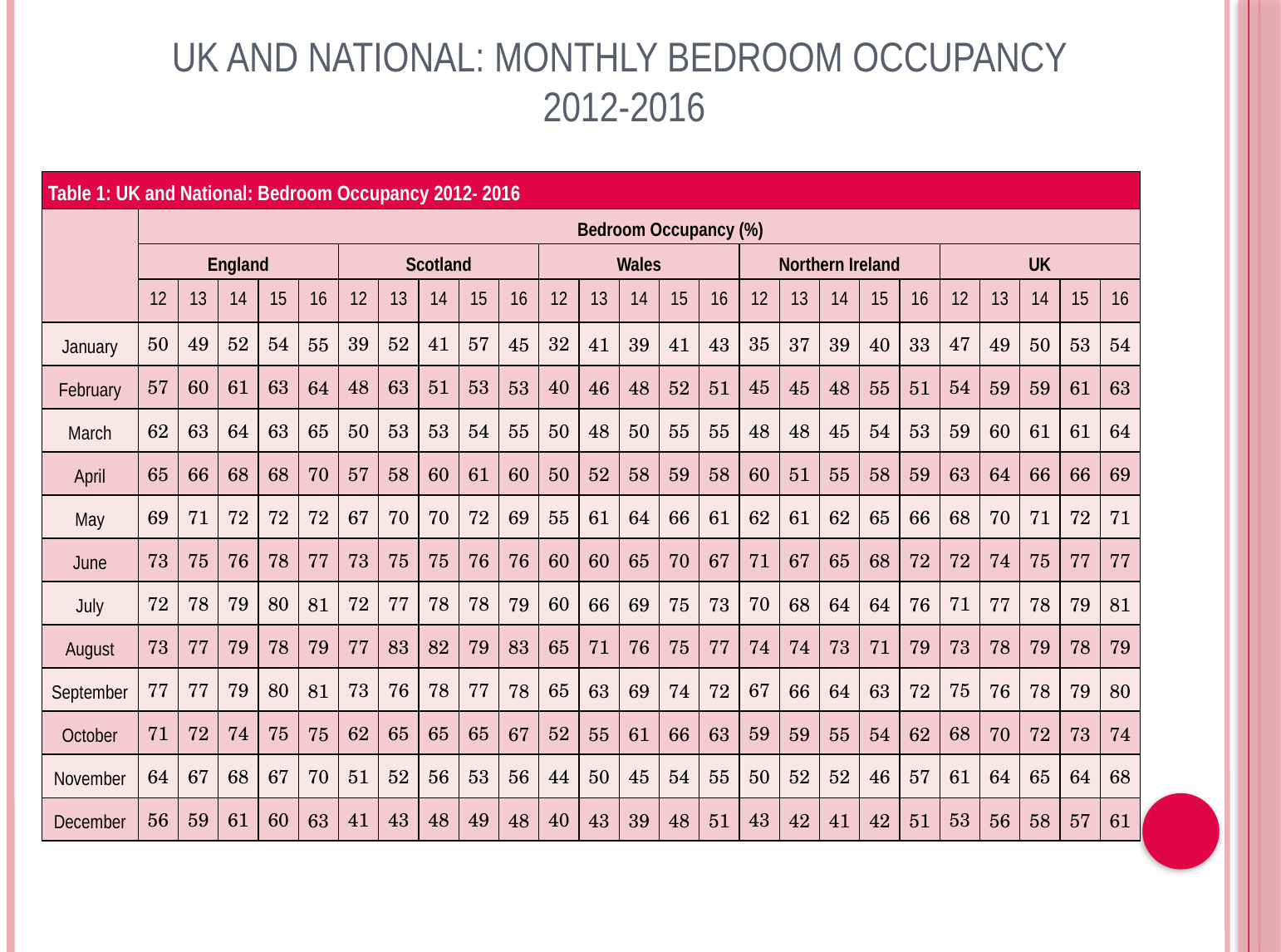

UK and National: Monthly Bedroom Occupancy
2012-2016
| Table 1: UK and National: Bedroom Occupancy 2012- 2016 |  |  |  |  |  |  |  |  |  |  |  |  |  |  |  |  |  |  |  |  |  |  |  |  |  |
| --- | --- | --- | --- | --- | --- | --- | --- | --- | --- | --- | --- | --- | --- | --- | --- | --- | --- | --- | --- | --- | --- | --- | --- | --- | --- |
|  | Bedroom Occupancy (%) |  |  |  |  |  |  |  |  |  |  |  |  |  |  |  |  |  |  |  |  |  |  |  |  |
|  | England |  |  |  |  | Scotland |  |  |  |  | Wales |  |  |  |  | Northern Ireland |  |  |  |  | UK |  |  |  |  |
|  | 12 | 13 | 14 | 15 | 16 | 12 | 13 | 14 | 15 | 16 | 12 | 13 | 14 | 15 | 16 | 12 | 13 | 14 | 15 | 16 | 12 | 13 | 14 | 15 | 16 |
| January | 50 | 49 | 52 | 54 | 55 | 39 | 52 | 41 | 57 | 45 | 32 | 41 | 39 | 41 | 43 | 35 | 37 | 39 | 40 | 33 | 47 | 49 | 50 | 53 | 54 |
| February | 57 | 60 | 61 | 63 | 64 | 48 | 63 | 51 | 53 | 53 | 40 | 46 | 48 | 52 | 51 | 45 | 45 | 48 | 55 | 51 | 54 | 59 | 59 | 61 | 63 |
| March | 62 | 63 | 64 | 63 | 65 | 50 | 53 | 53 | 54 | 55 | 50 | 48 | 50 | 55 | 55 | 48 | 48 | 45 | 54 | 53 | 59 | 60 | 61 | 61 | 64 |
| April | 65 | 66 | 68 | 68 | 70 | 57 | 58 | 60 | 61 | 60 | 50 | 52 | 58 | 59 | 58 | 60 | 51 | 55 | 58 | 59 | 63 | 64 | 66 | 66 | 69 |
| May | 69 | 71 | 72 | 72 | 72 | 67 | 70 | 70 | 72 | 69 | 55 | 61 | 64 | 66 | 61 | 62 | 61 | 62 | 65 | 66 | 68 | 70 | 71 | 72 | 71 |
| June | 73 | 75 | 76 | 78 | 77 | 73 | 75 | 75 | 76 | 76 | 60 | 60 | 65 | 70 | 67 | 71 | 67 | 65 | 68 | 72 | 72 | 74 | 75 | 77 | 77 |
| July | 72 | 78 | 79 | 80 | 81 | 72 | 77 | 78 | 78 | 79 | 60 | 66 | 69 | 75 | 73 | 70 | 68 | 64 | 64 | 76 | 71 | 77 | 78 | 79 | 81 |
| August | 73 | 77 | 79 | 78 | 79 | 77 | 83 | 82 | 79 | 83 | 65 | 71 | 76 | 75 | 77 | 74 | 74 | 73 | 71 | 79 | 73 | 78 | 79 | 78 | 79 |
| September | 77 | 77 | 79 | 80 | 81 | 73 | 76 | 78 | 77 | 78 | 65 | 63 | 69 | 74 | 72 | 67 | 66 | 64 | 63 | 72 | 75 | 76 | 78 | 79 | 80 |
| October | 71 | 72 | 74 | 75 | 75 | 62 | 65 | 65 | 65 | 67 | 52 | 55 | 61 | 66 | 63 | 59 | 59 | 55 | 54 | 62 | 68 | 70 | 72 | 73 | 74 |
| November | 64 | 67 | 68 | 67 | 70 | 51 | 52 | 56 | 53 | 56 | 44 | 50 | 45 | 54 | 55 | 50 | 52 | 52 | 46 | 57 | 61 | 64 | 65 | 64 | 68 |
| December | 56 | 59 | 61 | 60 | 63 | 41 | 43 | 48 | 49 | 48 | 40 | 43 | 39 | 48 | 51 | 43 | 42 | 41 | 42 | 51 | 53 | 56 | 58 | 57 | 61 |